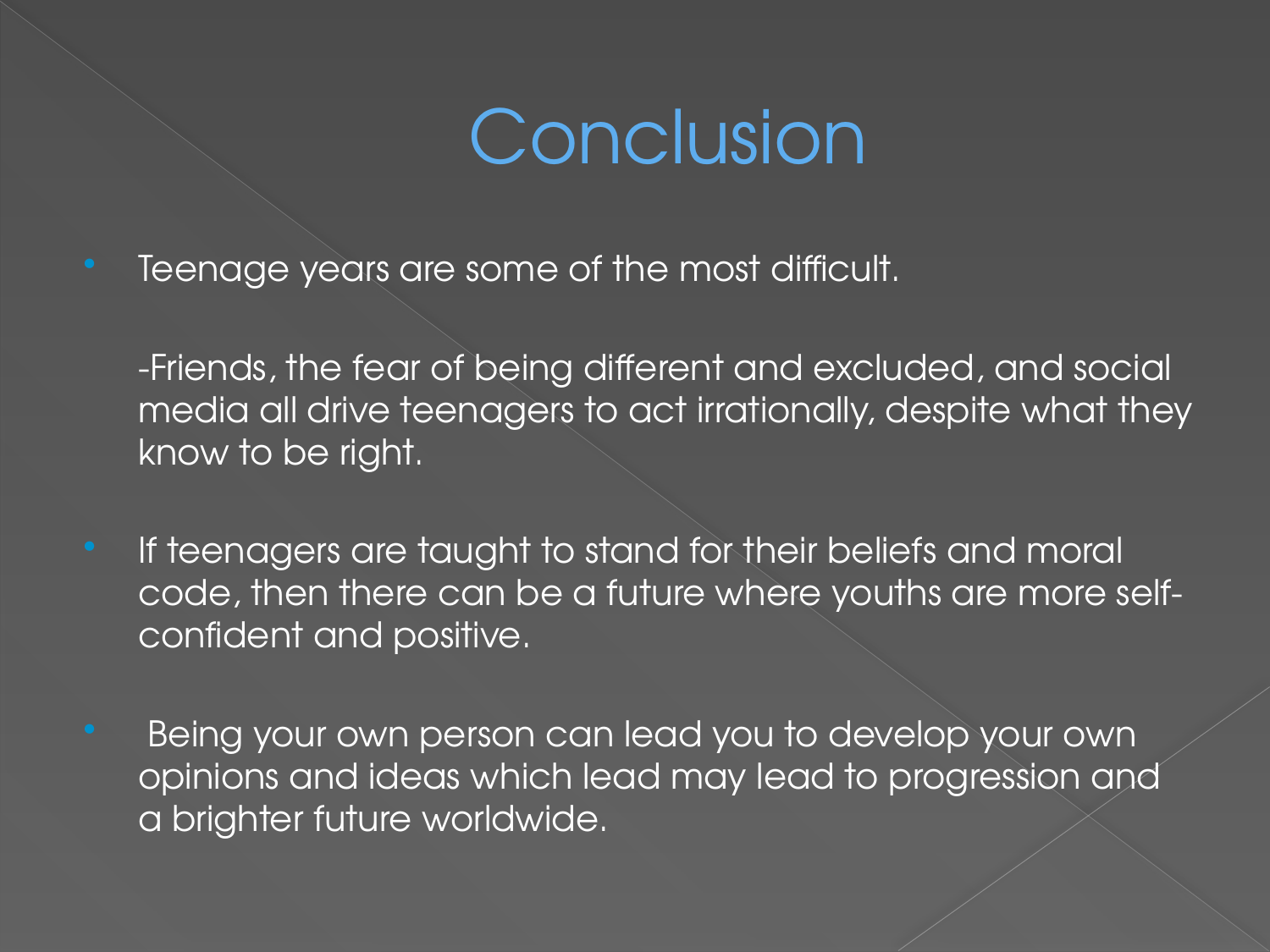

# Conclusion

Teenage years are some of the most difficult.

	-Friends, the fear of being different and excluded, and social media all drive teenagers to act irrationally, despite what they know to be right.

If teenagers are taught to stand for their beliefs and moral code, then there can be a future where youths are more self-confident and positive.

 Being your own person can lead you to develop your own opinions and ideas which lead may lead to progression and a brighter future worldwide.